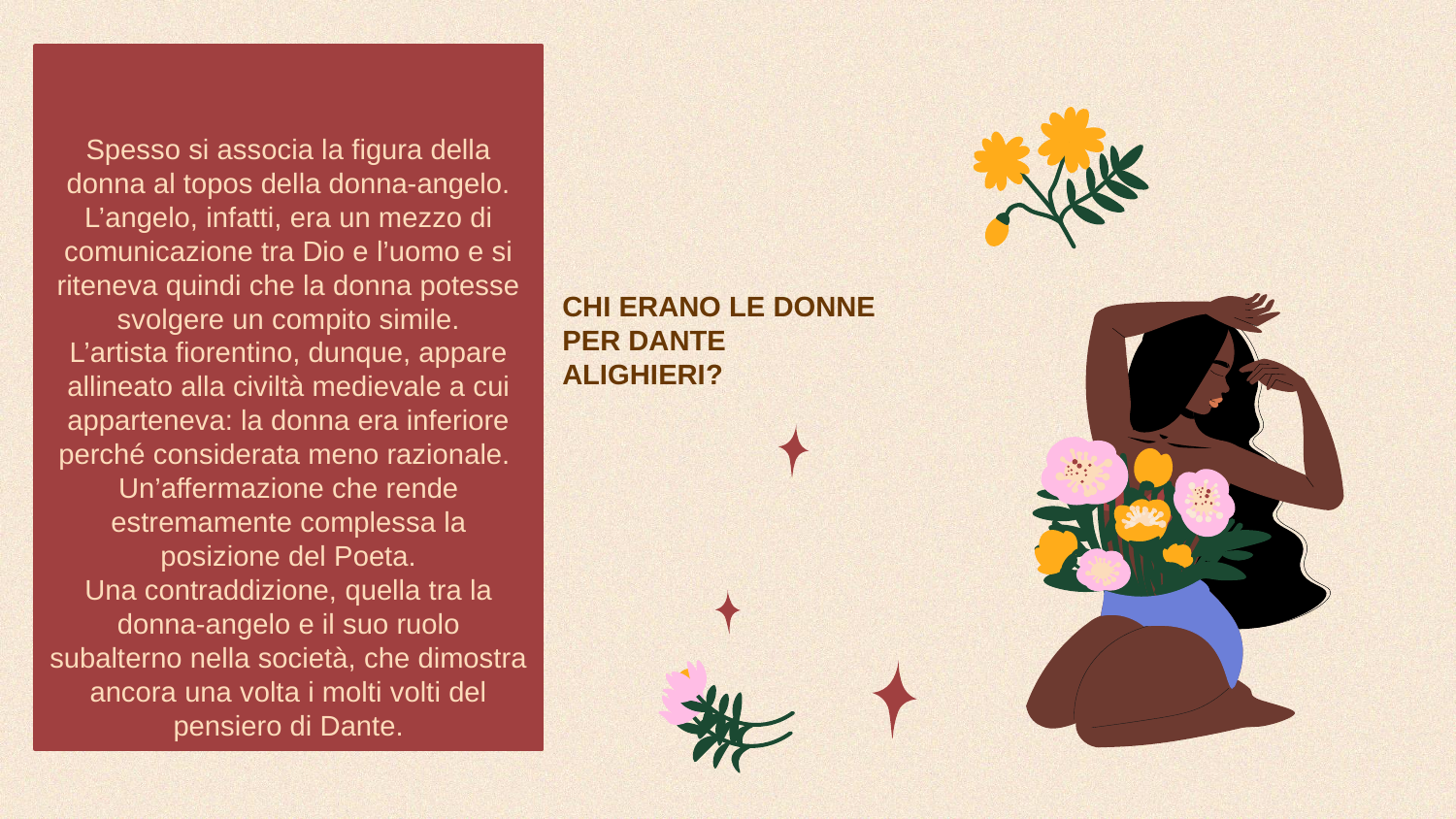

Spesso si associa la figura della donna al topos della donna-angelo.
L’angelo, infatti, era un mezzo di comunicazione tra Dio e l’uomo e si riteneva quindi che la donna potesse svolgere un compito simile.
L’artista fiorentino, dunque, appare allineato alla civiltà medievale a cui apparteneva: la donna era inferiore perché considerata meno razionale.
Un’affermazione che rende estremamente complessa la posizione del Poeta.
Una contraddizione, quella tra la donna-angelo e il suo ruolo subalterno nella società, che dimostra ancora una volta i molti volti del pensiero di Dante.

CHI ERANO LE DONNE PER DANTE ALIGHIERI?